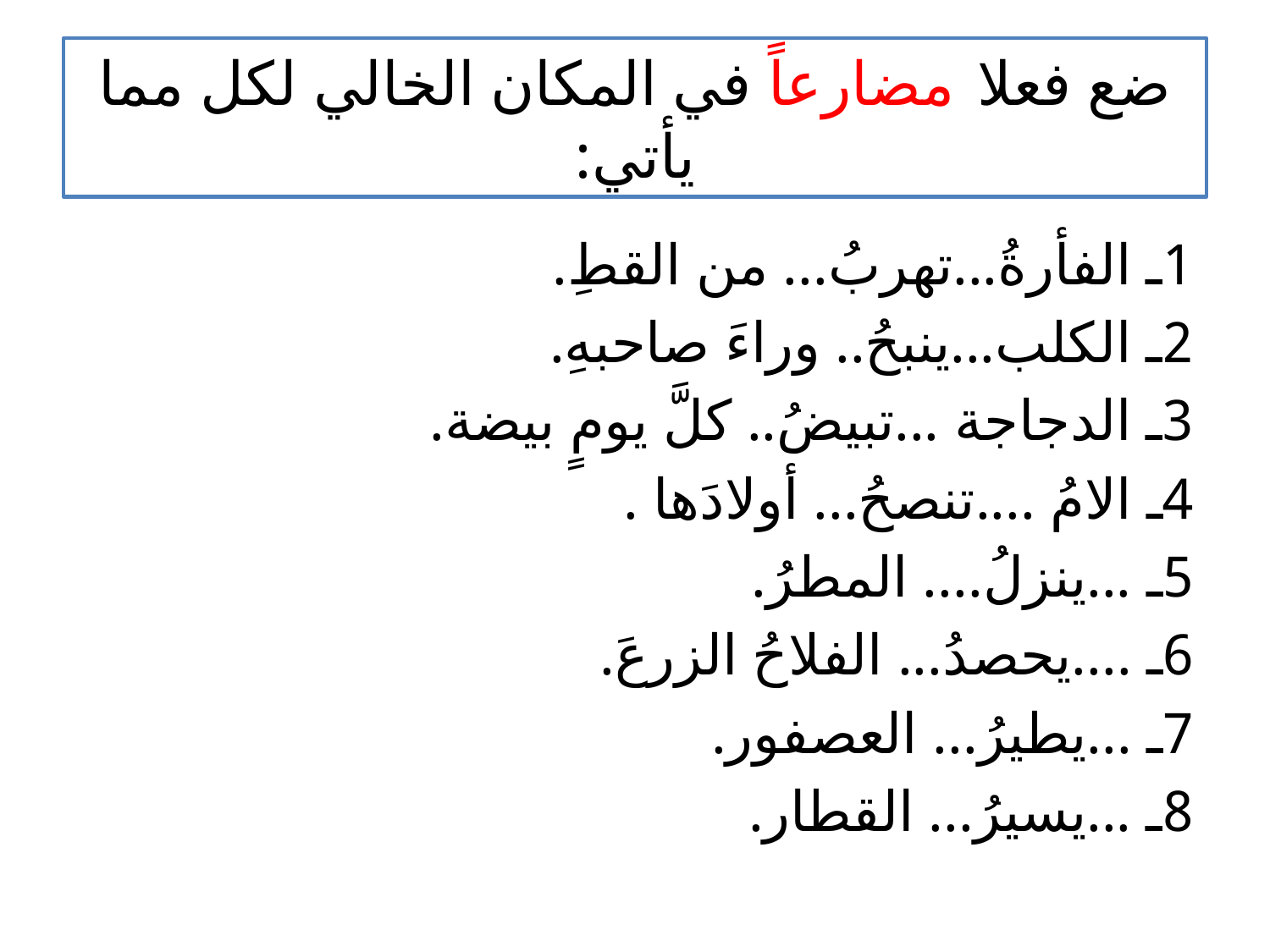

# ضع فعلا مضارعاً في المكان الخالي لكل مما يأتي:
1ـ الفأرةُ...تهربُ... من القطِ.
2ـ الكلب...ينبحُ.. وراءَ صاحبهِ.
3ـ الدجاجة ...تبيضُ.. كلَّ يومٍ بيضة.
4ـ الامُ ....تنصحُ... أولادَها .
5ـ ...ينزلُ.... المطرُ.
6ـ ....يحصدُ... الفلاحُ الزرعَ.
7ـ ...يطيرُ... العصفور.
8ـ ...يسيرُ... القطار.